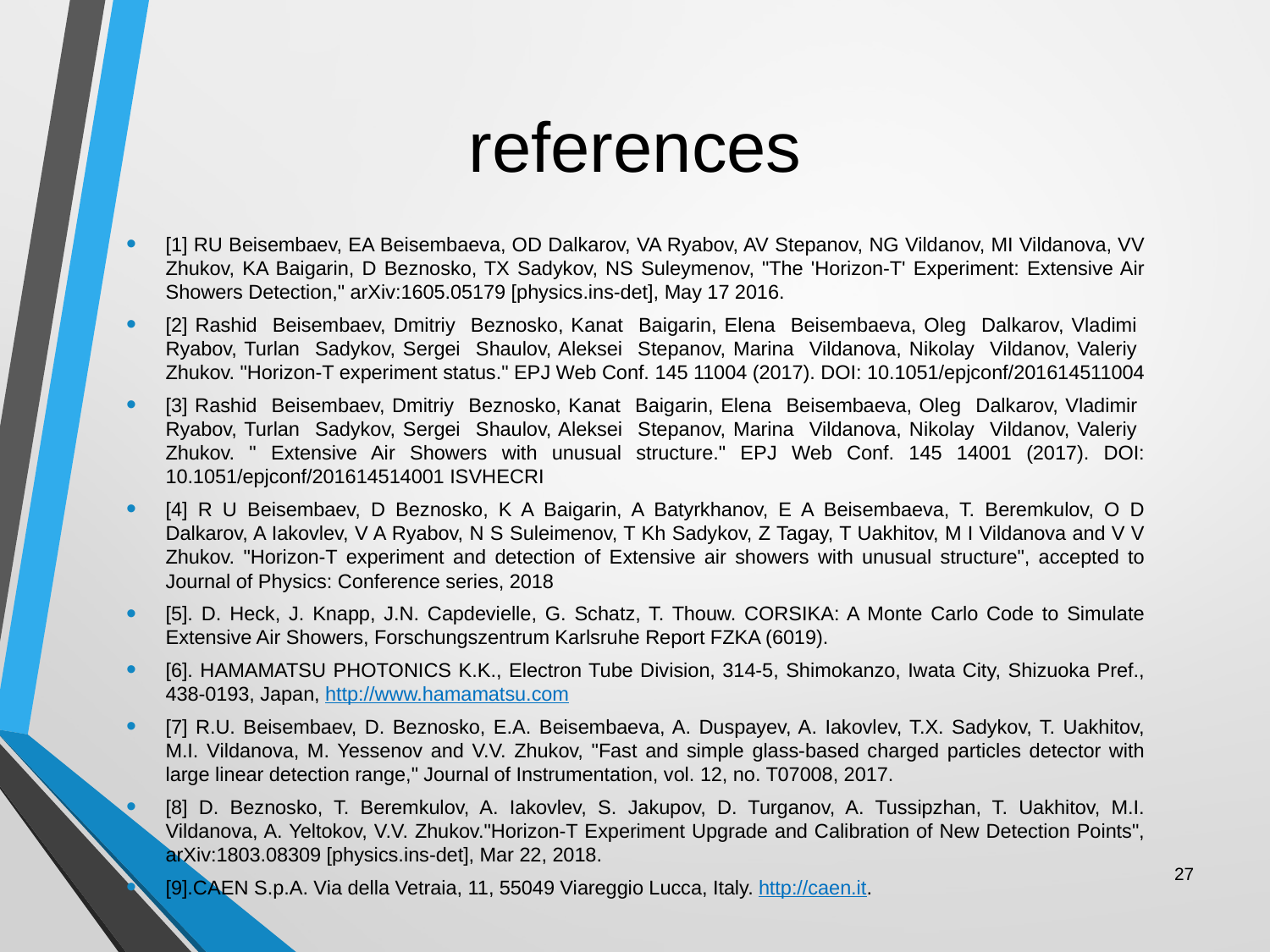

# references
[1] RU Beisembaev, EA Beisembaeva, OD Dalkarov, VA Ryabov, AV Stepanov, NG Vildanov, MI Vildanova, VV Zhukov, KA Baigarin, D Beznosko, TX Sadykov, NS Suleymenov, "The 'Horizon-T' Experiment: Extensive Air Showers Detection," arXiv:1605.05179 [physics.ins-det], May 17 2016.
[2] Rashid  Beisembaev, Dmitriy  Beznosko, Kanat  Baigarin, Elena  Beisembaeva, Oleg  Dalkarov, Vladimi  Ryabov, Turlan  Sadykov, Sergei  Shaulov, Aleksei  Stepanov, Marina  Vildanova, Nikolay  Vildanov, Valeriy  Zhukov. "Horizon-T experiment status." EPJ Web Conf. 145 11004 (2017). DOI: 10.1051/epjconf/201614511004
[3] Rashid  Beisembaev, Dmitriy  Beznosko, Kanat  Baigarin, Elena  Beisembaeva, Oleg  Dalkarov, Vladimir  Ryabov, Turlan  Sadykov, Sergei  Shaulov, Aleksei  Stepanov, Marina  Vildanova, Nikolay  Vildanov, Valeriy  Zhukov. " Extensive Air Showers with unusual structure." EPJ Web Conf. 145 14001 (2017). DOI: 10.1051/epjconf/201614514001 ISVHECRI
[4] R U Beisembaev, D Beznosko, K A Baigarin, A Batyrkhanov, E A Beisembaeva, T. Beremkulov, O D Dalkarov, A Iakovlev, V A Ryabov, N S Suleimenov, T Kh Sadykov, Z Tagay, T Uakhitov, M I Vildanova and V V Zhukov. "Horizon-T experiment and detection of Extensive air showers with unusual structure", accepted to Journal of Physics: Conference series, 2018
[5]. D. Heck, J. Knapp, J.N. Capdevielle, G. Schatz, T. Thouw. CORSIKA: A Monte Carlo Code to Simulate Extensive Air Showers, Forschungszentrum Karlsruhe Report FZKA (6019).
[6]. HAMAMATSU PHOTONICS K.K., Electron Tube Division, 314-5, Shimokanzo, Iwata City, Shizuoka Pref., 438-0193, Japan, http://www.hamamatsu.com
[7] R.U. Beisembaev, D. Beznosko, E.A. Beisembaeva, A. Duspayev, A. Iakovlev, T.X. Sadykov, T. Uakhitov, M.I. Vildanova, M. Yessenov and V.V. Zhukov, "Fast and simple glass-based charged particles detector with large linear detection range," Journal of Instrumentation, vol. 12, no. T07008, 2017.
[8] D. Beznosko, T. Beremkulov, A. Iakovlev, S. Jakupov, D. Turganov, A. Tussipzhan, T. Uakhitov, M.I. Vildanova, A. Yeltokov, V.V. Zhukov."Horizon-T Experiment Upgrade and Calibration of New Detection Points", arXiv:1803.08309 [physics.ins-det], Mar 22, 2018.
[9].CAEN S.p.A. Via della Vetraia, 11, 55049 Viareggio Lucca, Italy. http://caen.it.
27